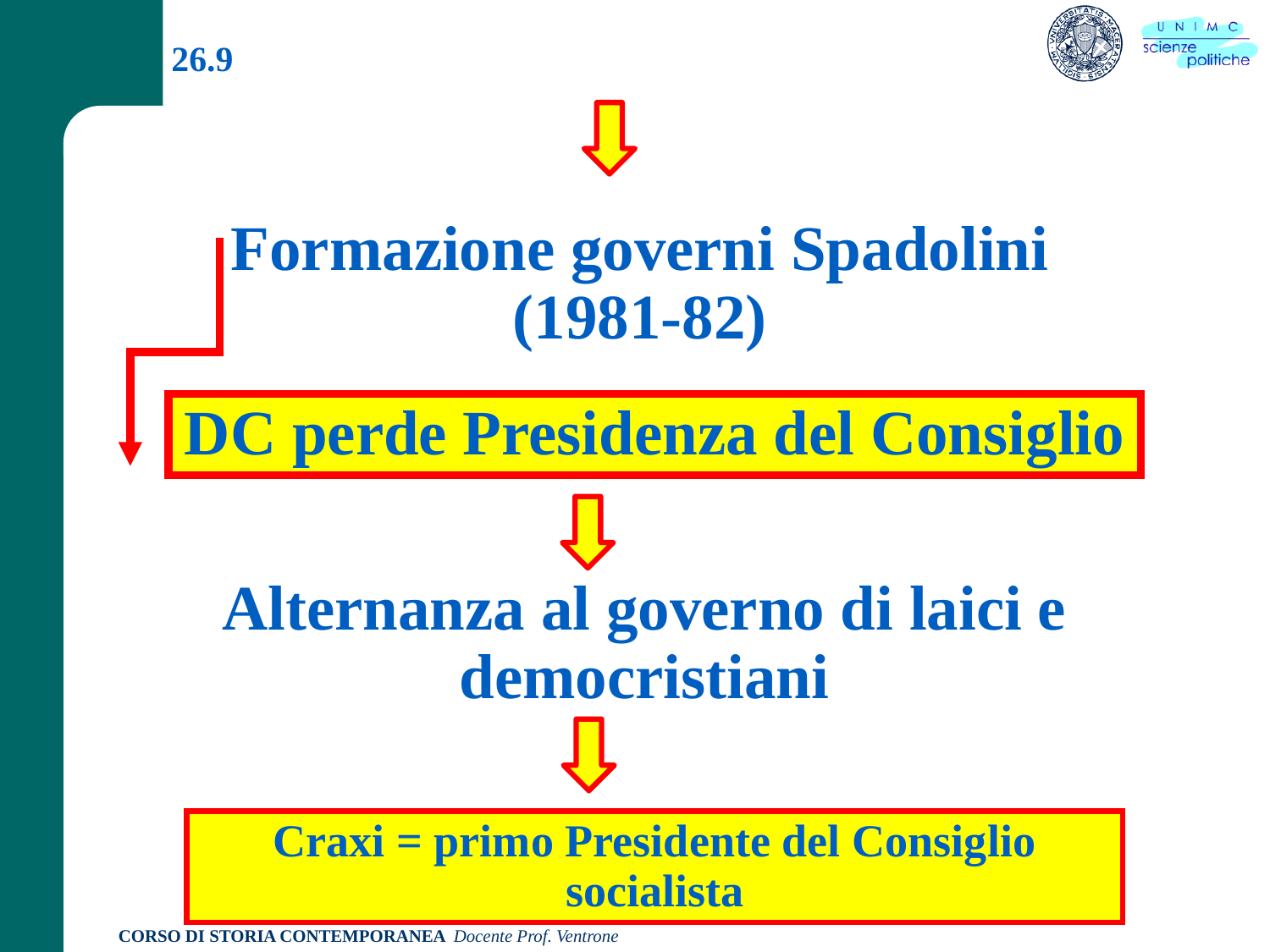

26.9

Formazione governi Spadolini (1981-82)
DC perde Presidenza del Consiglio

Alternanza al governo di laici e democristiani

Craxi = primo Presidente del Consiglio socialista